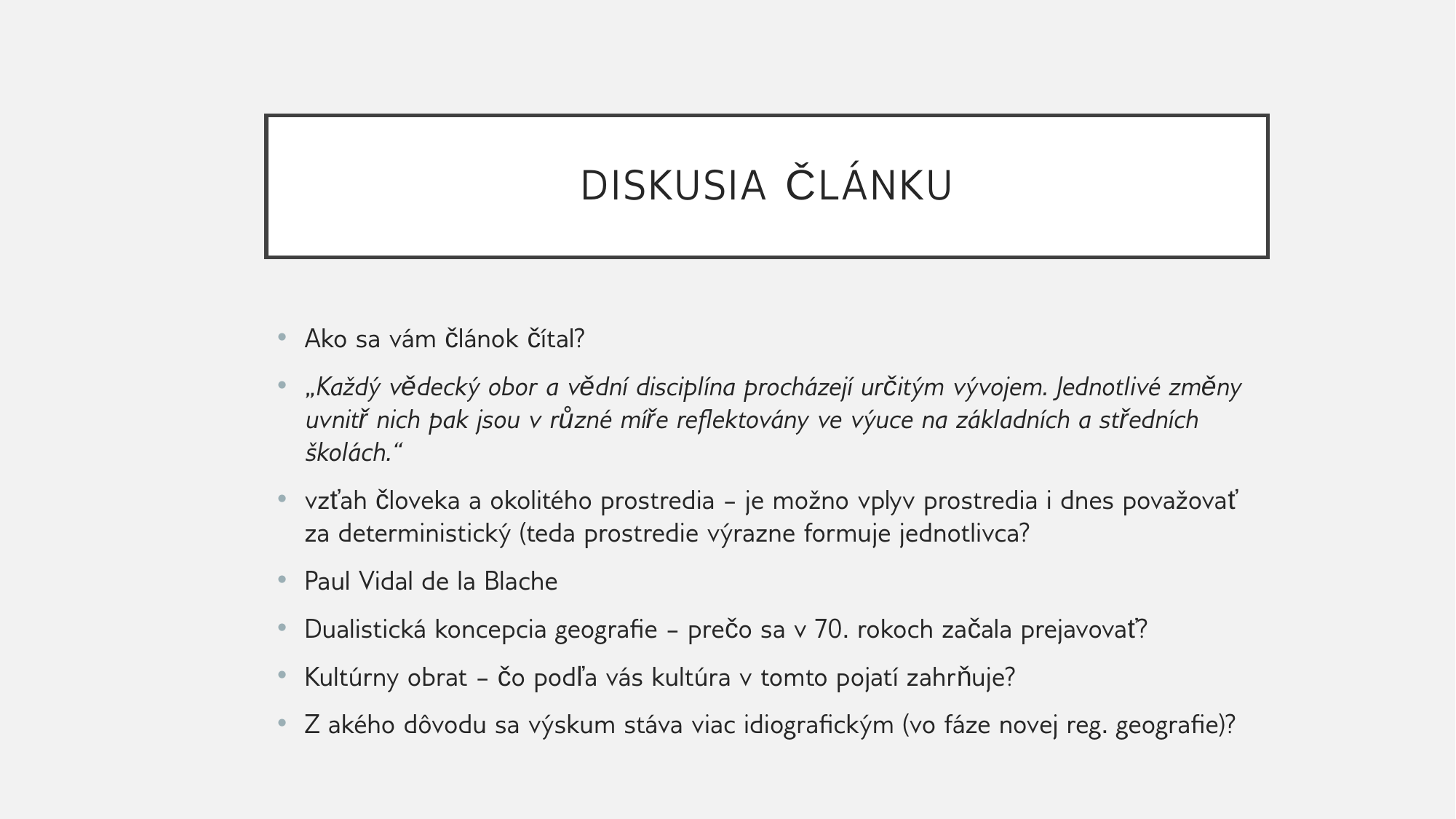

# Diskusia Článku
Ako sa vám článok čítal?
„Každý vědecký obor a vědní disciplína procházejí určitým vývojem. Jednotlivé změny uvnitř nich pak jsou v různé míře reflektovány ve výuce na základních a středních školách.“
vzťah človeka a okolitého prostredia – je možno vplyv prostredia i dnes považovať za deterministický (teda prostredie výrazne formuje jednotlivca?
Paul Vidal de la Blache
Dualistická koncepcia geografie – prečo sa v 70. rokoch začala prejavovať?
Kultúrny obrat – čo podľa vás kultúra v tomto pojatí zahrňuje?
Z akého dôvodu sa výskum stáva viac idiografickým (vo fáze novej reg. geografie)?